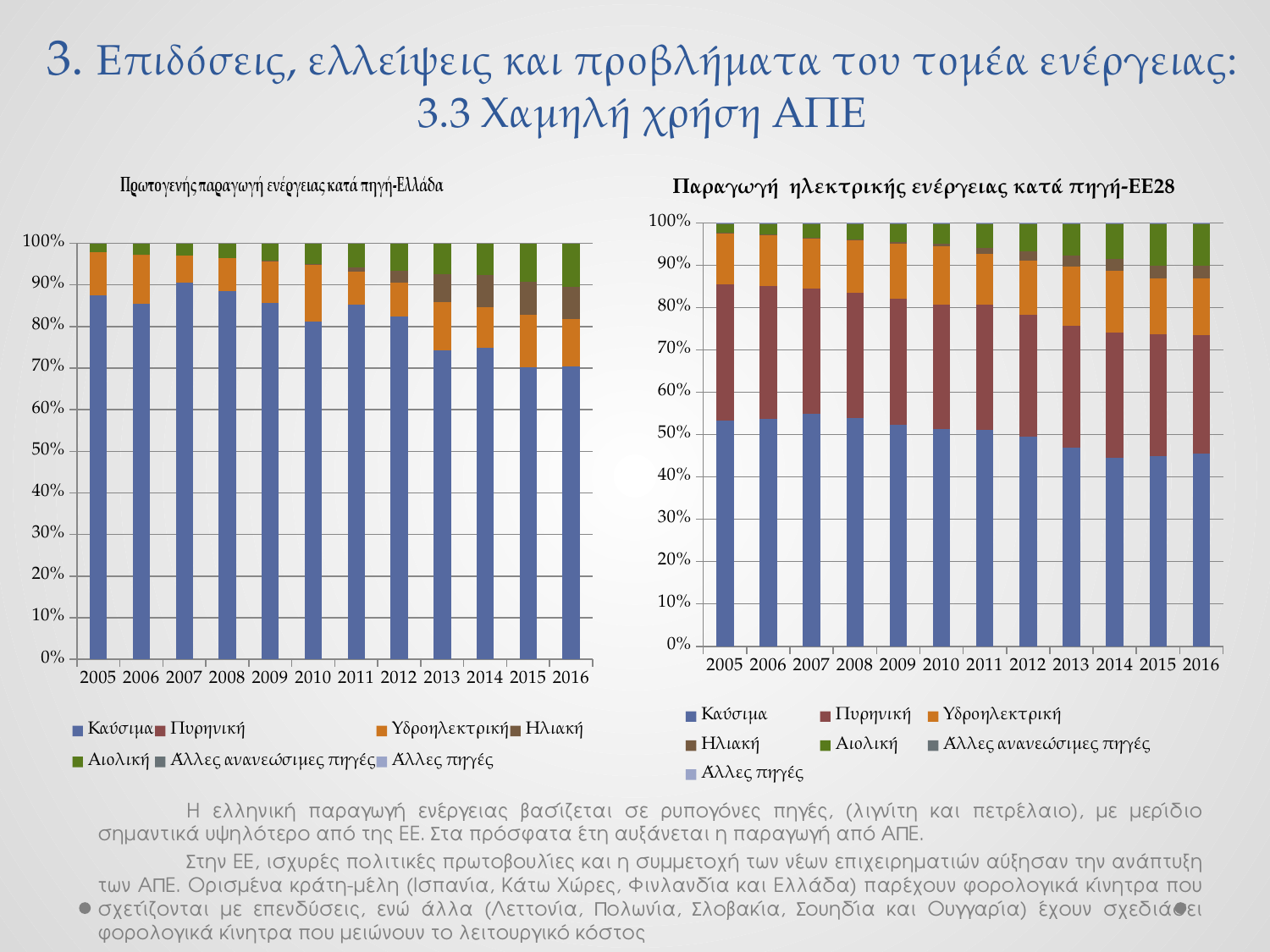

# 3. Επιδόσεις, ελλείψεις και προβλήματα του τομέα ενέργειας: 3.3 Χαμηλή χρήση ΑΠΕ

### Chart

| Category | Kαύσιμα | Πυρηνική | Υδροηλεκτρική | Ηλιακή | Αιολική | Άλλες ανανεώσιμες πηγές | Άλλες πηγές |
|---|---|---|---|---|---|---|---|
| 2005 | 0.8745107262250743 | 0.0 | 0.10420481462193626 | 1.6799099568263143e-05 | 0.021267660053421136 | 0.0 | 0.0 |
| 2006 | 0.8544782918385264 | 0.0 | 0.11736155974092663 | 1.656479318855704e-05 | 0.02814358362735841 | 0.0 | 0.0 |
| 2007 | 0.9056529353296625 | 0.0 | 0.0656485177413502 | 1.5777101115441048e-05 | 0.028682769827871827 | 0.0 | 0.0 |
| 2008 | 0.8856894508099565 | 0.0 | 0.07879889371789807 | 7.902015013828527e-05 | 0.03543263532200711 | 0.0 | 0.0 |
| 2009 | 0.8574181440396796 | 0.0 | 0.09913200844532323 | 0.0008378296859814337 | 0.04261201782901572 | 0.0 | 0.0 |
| 2010 | 0.810978607191625 | 0.0 | 0.13673190714610833 | 0.002876649977241693 | 0.04941283568502503 | 0.0 | 0.0 |
| 2011 | 0.8518907379215007 | 0.0 | 0.07942674156123682 | 0.010674226118606401 | 0.058008294398656096 | 0.0 | 0.0 |
| 2012 | 0.8244268317572624 | 0.0 | 0.0812810395264984 | 0.028811483774406423 | 0.06548064494183278 | 0.0 | 0.0 |
| 2013 | 0.7430792875870175 | 0.0 | 0.11611969984630684 | 0.06596148630322755 | 0.07483952626344816 | 0.0 | 0.0 |
| 2014 | 0.7496773400528548 | 0.0 | 0.09706430663962469 | 0.07768422346506054 | 0.07557412984246 | 0.0 | 0.0 |
| 2015 | 0.7030815149437342 | 0.0 | 0.12507562618481022 | 0.07865123220263784 | 0.0931916266688178 | 0.0 | 0.0 |
| 2016 | 0.7044465048778521 | 0.0 | 0.11261388373780537 | 0.07921470611948722 | 0.10372490526485528 | 0.0 | 0.0 |
Παραγωγή  ηλεκτρικής ενέργειας κατά πηγή-ΕΕ28

### Chart

| Category | Καύσιμα | Πυρηνική | Υδροηλεκτρική | Ηλιακή | Αιολική | Άλλες ανανεώσιμες πηγές | Άλλες πηγές |
|---|---|---|---|---|---|---|---|
| 2005 | 0.5329899556720116 | 0.3213164034169008 | 0.12146203779923968 | 0.00044250694677936103 | 0.02147801184913798 | 0.00189305373593092 | 0.0004180305799997166 |
| 2006 | 0.5376934197225832 | 0.314161394288217 | 0.12058155643468202 | 0.0007594763960893155 | 0.02445145841366867 | 0.0019293175979218338 | 0.00042337714683792177 |
| 2007 | 0.5494973331597979 | 0.296174589286342 | 0.1186437511261593 | 0.0011599638615681458 | 0.032137617377861 | 0.0019750736021295454 | 0.00041167158614212107 |
| 2008 | 0.5390453545312309 | 0.2964160232878311 | 0.12300973204382408 | 0.002300255264130851 | 0.036870501606193644 | 0.001959945259427868 | 0.0003981880073615759 |
| 2009 | 0.52307964385252 | 0.2971918015871327 | 0.12990128289683636 | 0.00454791449481948 | 0.0429251191413314 | 0.00199289141118652 | 0.00036134661617343575 |
| 2010 | 0.5135650413901206 | 0.29262320464565394 | 0.1379751563502629 | 0.007024668064959982 | 0.04652517726081363 | 0.0019403714096903643 | 0.00034638087849852666 |
| 2011 | 0.5113302617390452 | 0.296294154167892 | 0.11834656733000033 | 0.014273110479364769 | 0.05731268176322583 | 0.0020785543900924746 | 0.00036467013037937455 |
| 2012 | 0.4956003267350462 | 0.28772444692267435 | 0.1276656867876108 | 0.020891477986959946 | 0.06567928770455586 | 0.002028887682382231 | 0.00040988618077056647 |
| 2013 | 0.46832609877431297 | 0.2880126395383021 | 0.1406854847318779 | 0.024954876388403026 | 0.07554160651553747 | 0.00208578659611124 | 0.00039350745545531737 |
| 2014 | 0.4457814236627578 | 0.2952270672932606 | 0.1452488143555542 | 0.028454455991593606 | 0.08259436557367605 | 0.0022572473643267996 | 0.00043662575883097495 |
| 2015 | 0.449914959332302 | 0.28663319883330757 | 0.13207186889491274 | 0.030632698554743383 | 0.09756334911083511 | 0.0023442197426775738 | 0.000839705531221596 |
| 2016 | 0.454426540480211 | 0.2798350617985036 | 0.13455167382680822 | 0.030417854330360965 | 0.09791381102491836 | 0.002379826430303679 | 0.0004752321088941389 |
	Η ελληνική παραγωγή ενέργειας βασίζεται σε ρυπογόνες πηγές, (λιγνίτη και πετρέλαιο), με μερίδιο σημαντικά υψηλότερο από της ΕΕ. Στα πρόσφατα έτη αυξάνεται η παραγωγή από ΑΠΕ.
	Στην ΕΕ, ισχυρές πολιτικές πρωτοβουλίες και η συμμετοχή των νέων επιχειρηματιών αύξησαν την ανάπτυξη των ΑΠΕ. Ορισμένα κράτη-μέλη (Ισπανία, Κάτω Χώρες, Φινλανδία και Ελλάδα) παρέχουν φορολογικά κίνητρα που σχετίζονται με επενδύσεις, ενώ άλλα (Λεττονία, Πολωνία, Σλοβακία, Σουηδία και Ουγγαρία) έχουν σχεδιάσει φορολογικά κίνητρα που μειώνουν το λειτουργικό κόστος